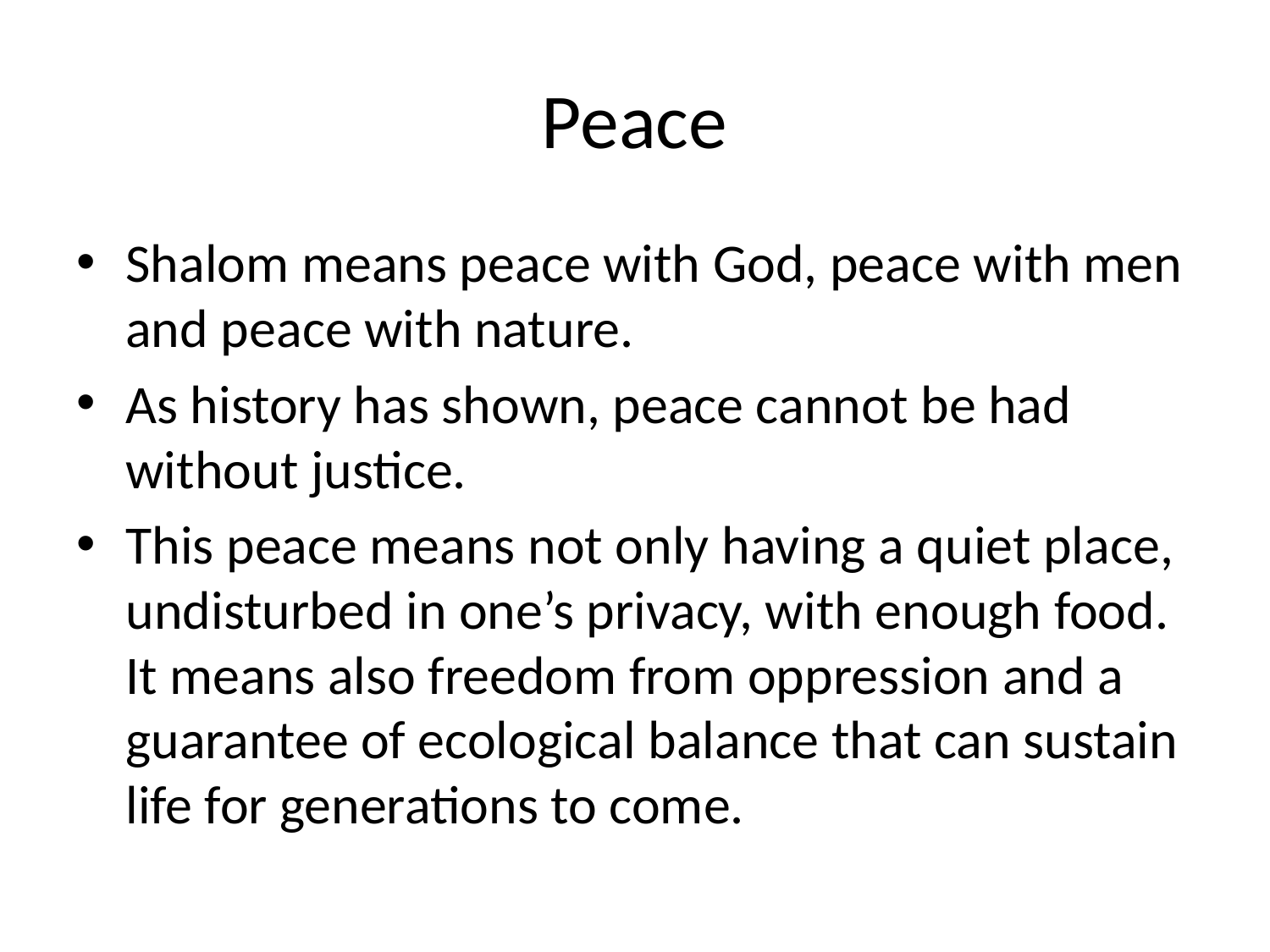

# Peace
Shalom means peace with God, peace with men and peace with nature.
As history has shown, peace cannot be had without justice.
This peace means not only having a quiet place, undisturbed in one’s privacy, with enough food. It means also freedom from oppression and a guarantee of ecological balance that can sustain life for generations to come.